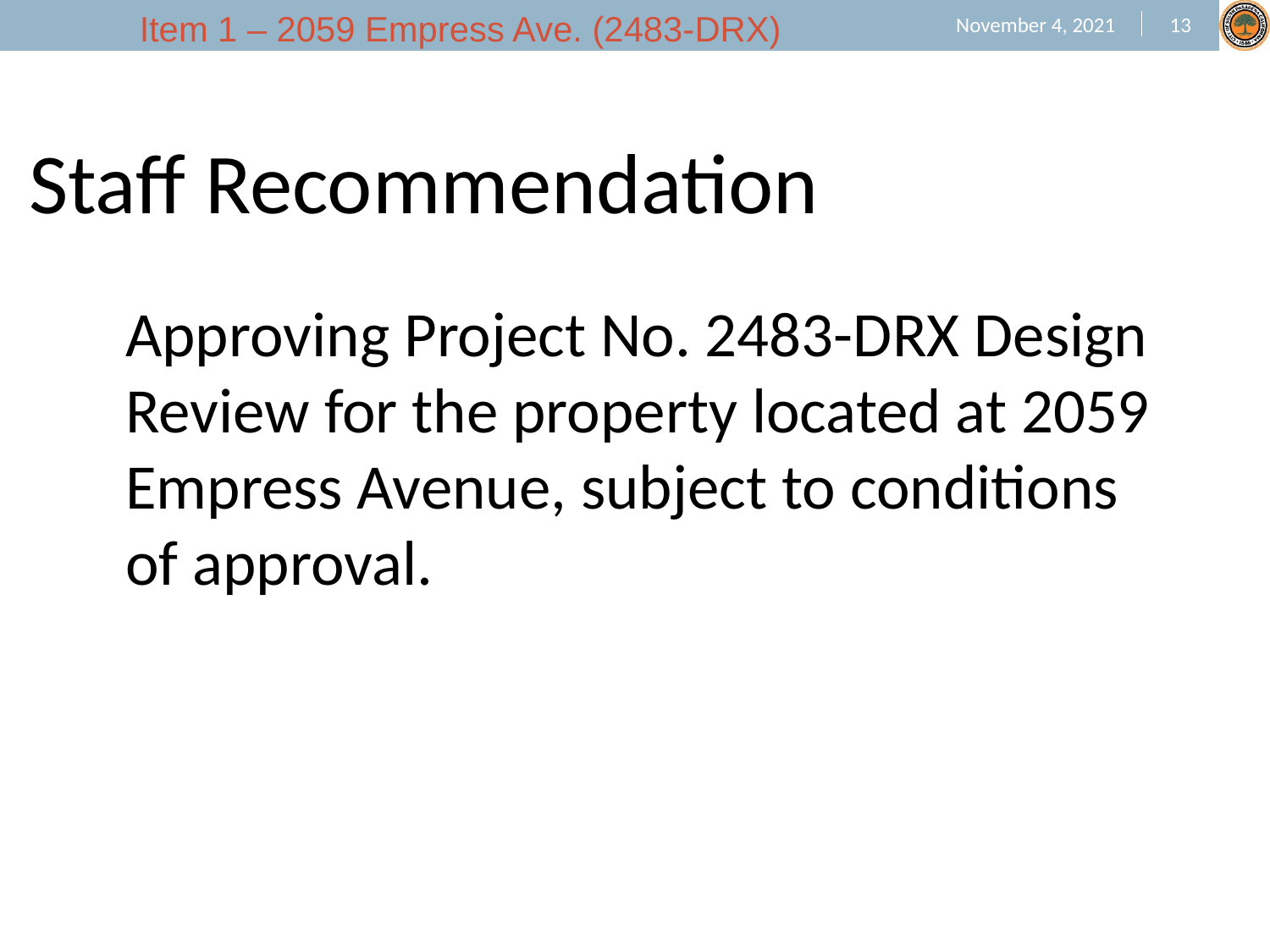

Staff Recommendation
Approving Project No. 2483-DRX Design Review for the property located at 2059 Empress Avenue, subject to conditions of approval.